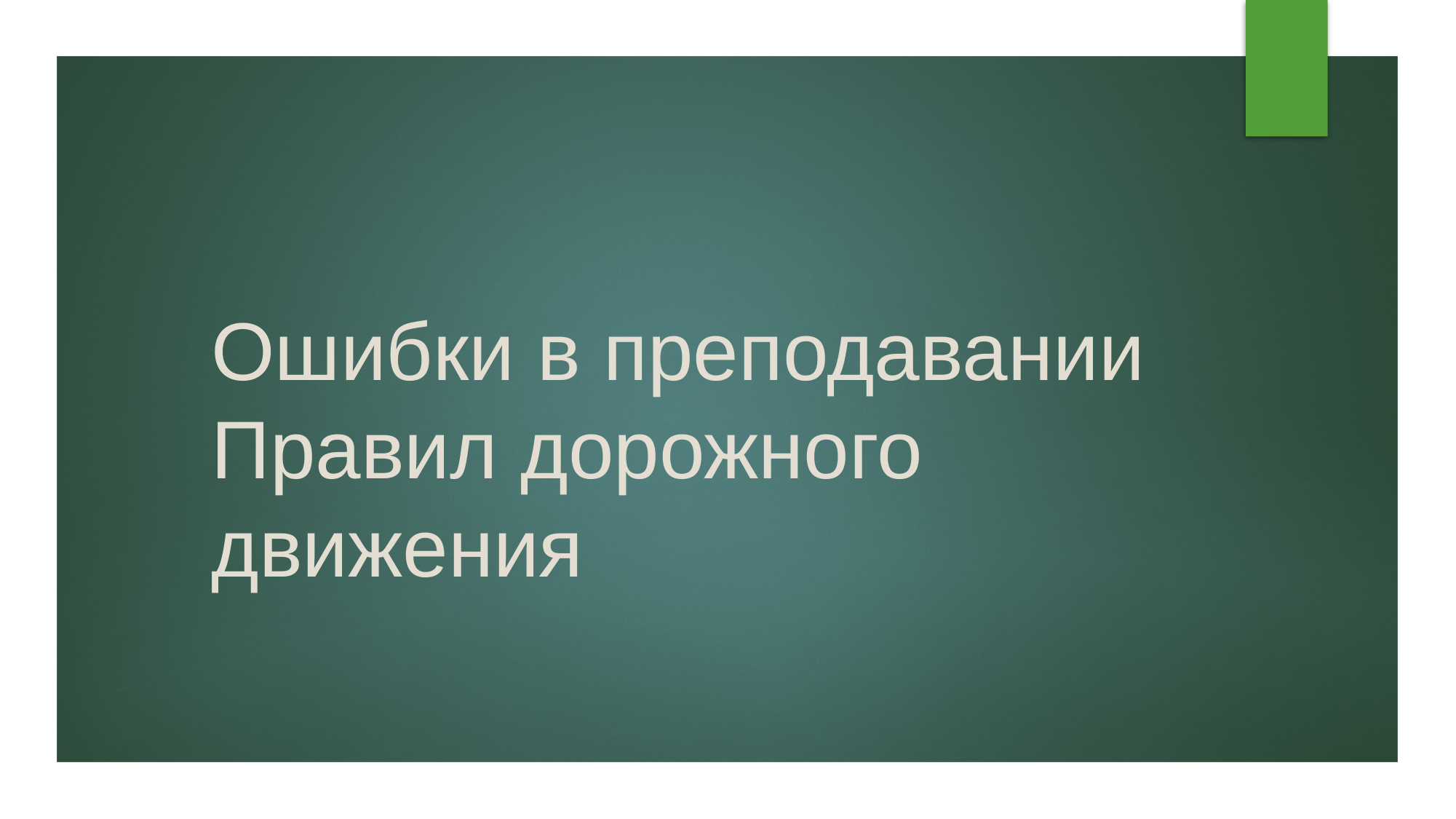

# Ошибки в преподавании Правил дорожного движения